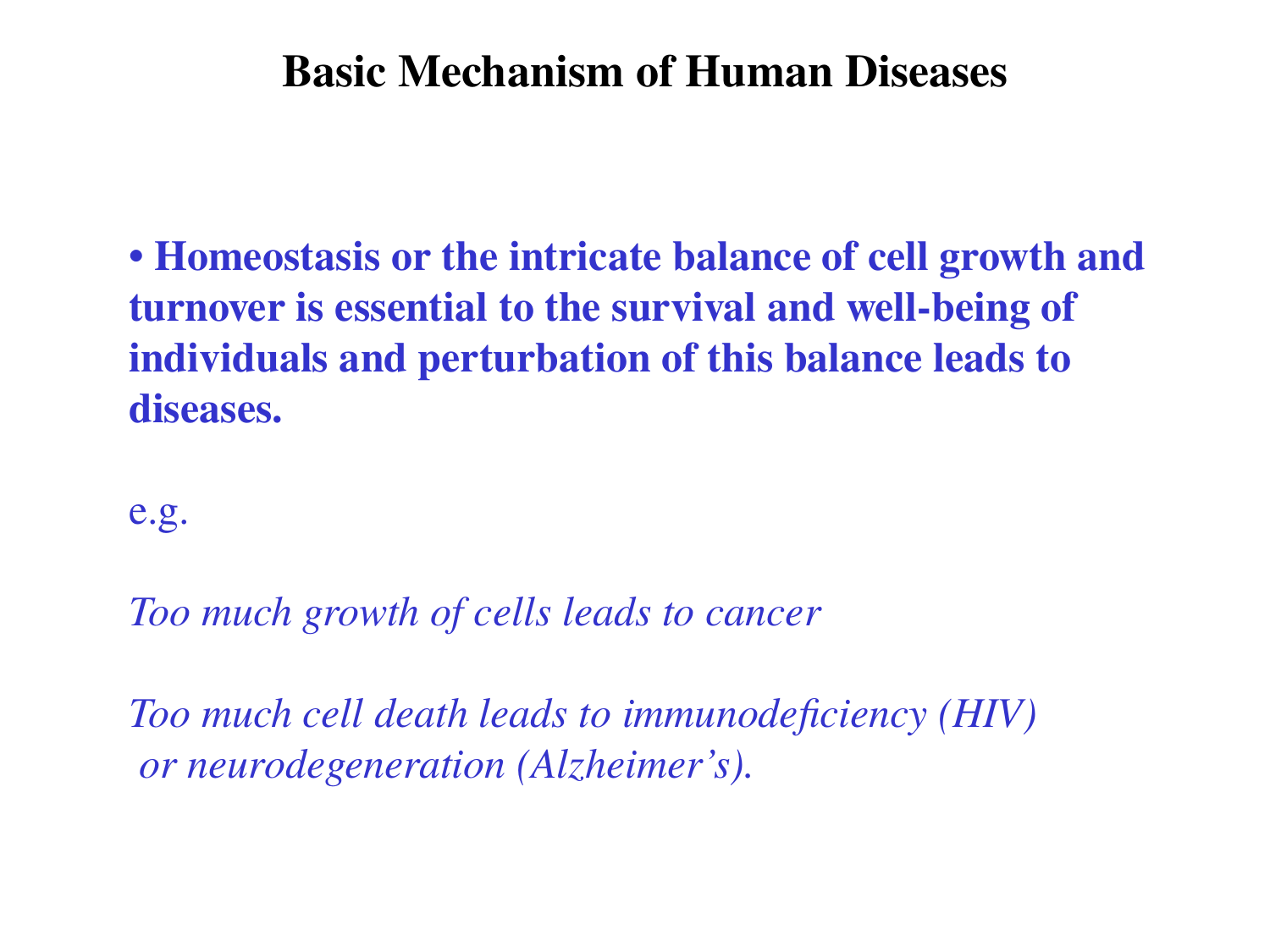

Basic Mechanism of Human Diseases
• Homeostasis or the intricate balance of cell growth and turnover is essential to the survival and well-being of individuals and perturbation of this balance leads to diseases.

e.g.

Too much growth of cells leads to cancer

Too much cell death leads to immunodeficiency (HIV)
 or neurodegeneration (Alzheimer’s).